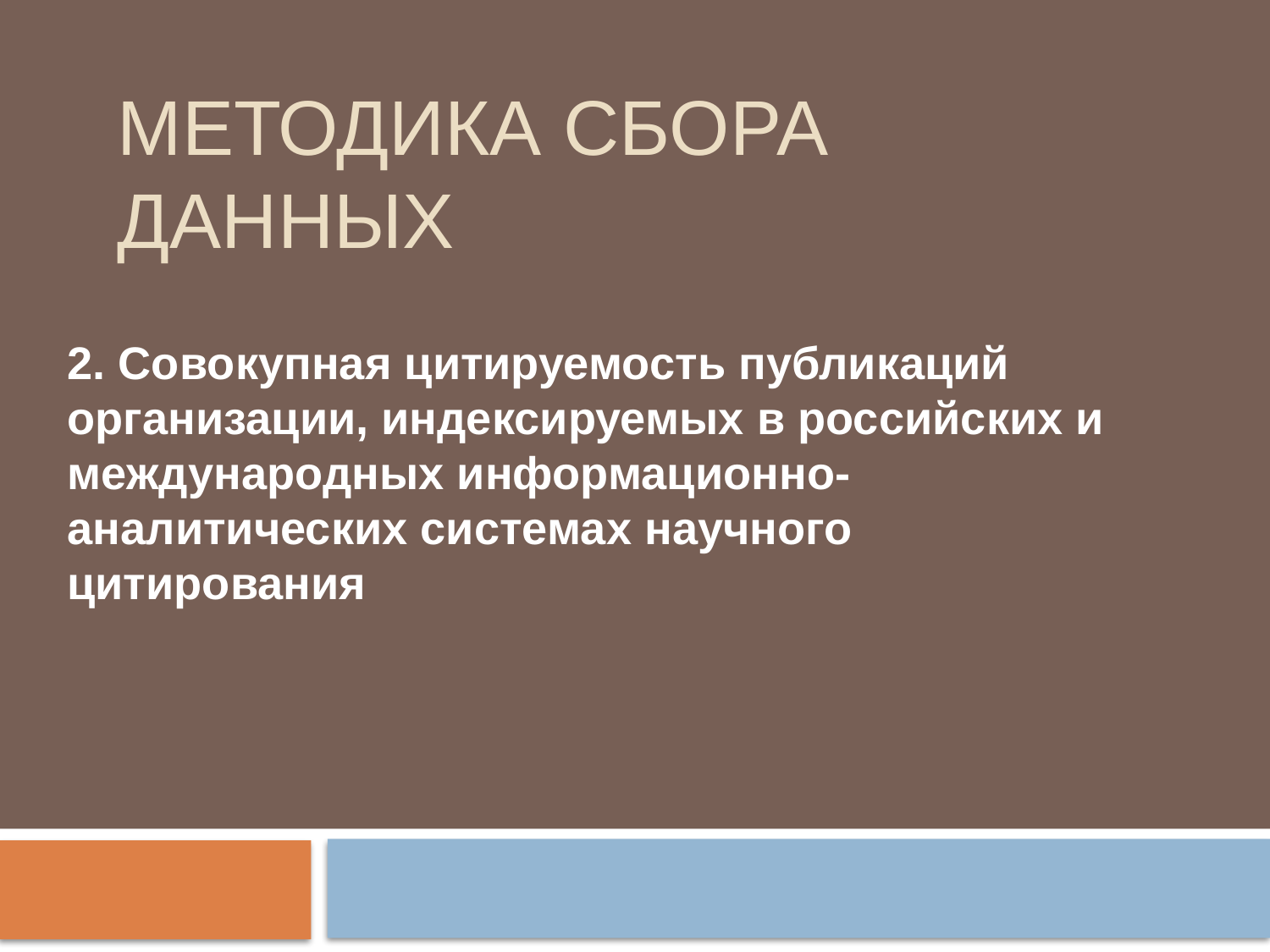

# Методика сбора данных
2. Совокупная цитируемость публикаций организации, индексируемых в российских и международных информационно-аналитических системах научного цитирования